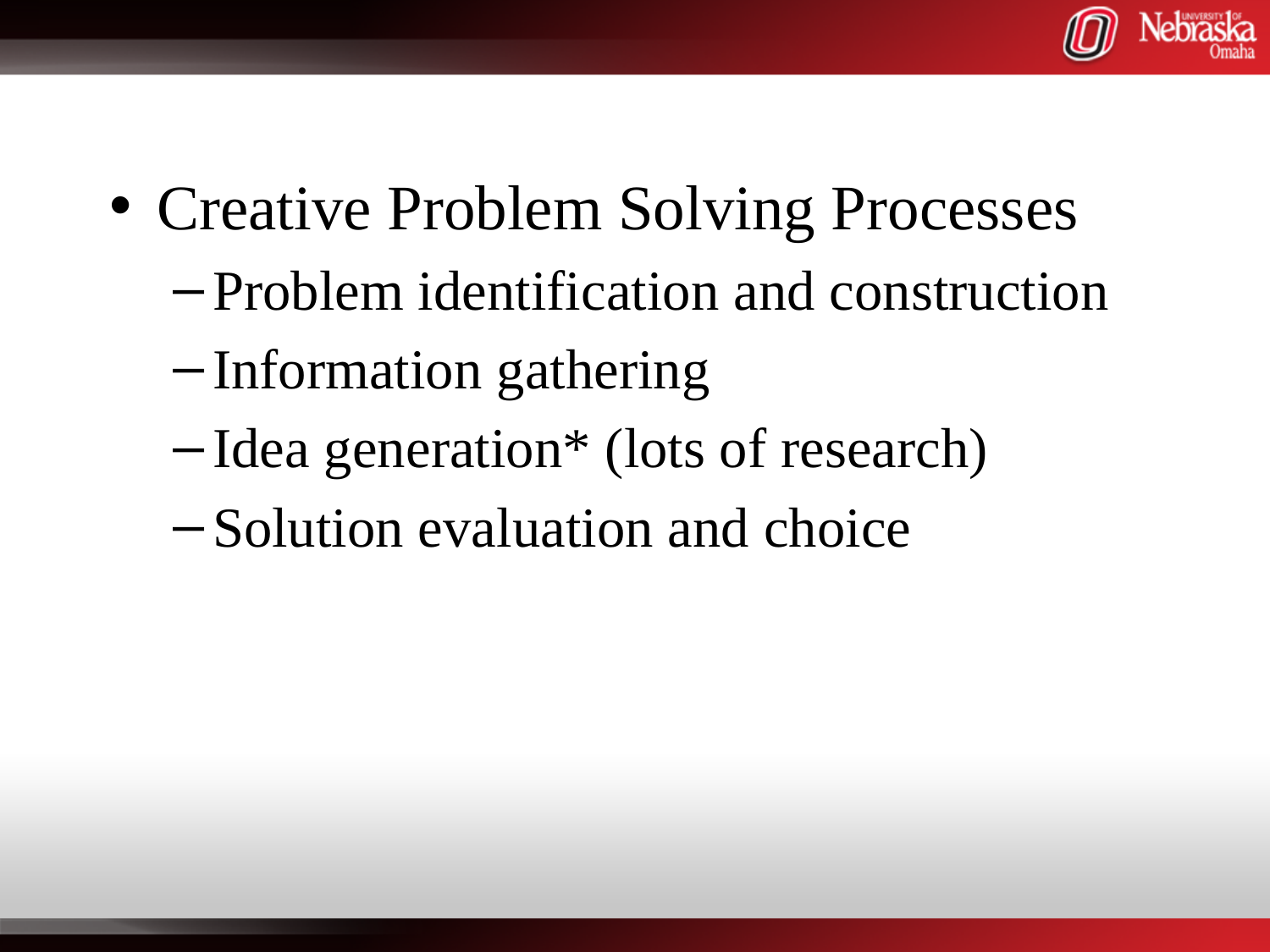

#
Creative Problem Solving Processes
Problem identification and construction
Information gathering
Idea generation* (lots of research)
Solution evaluation and choice